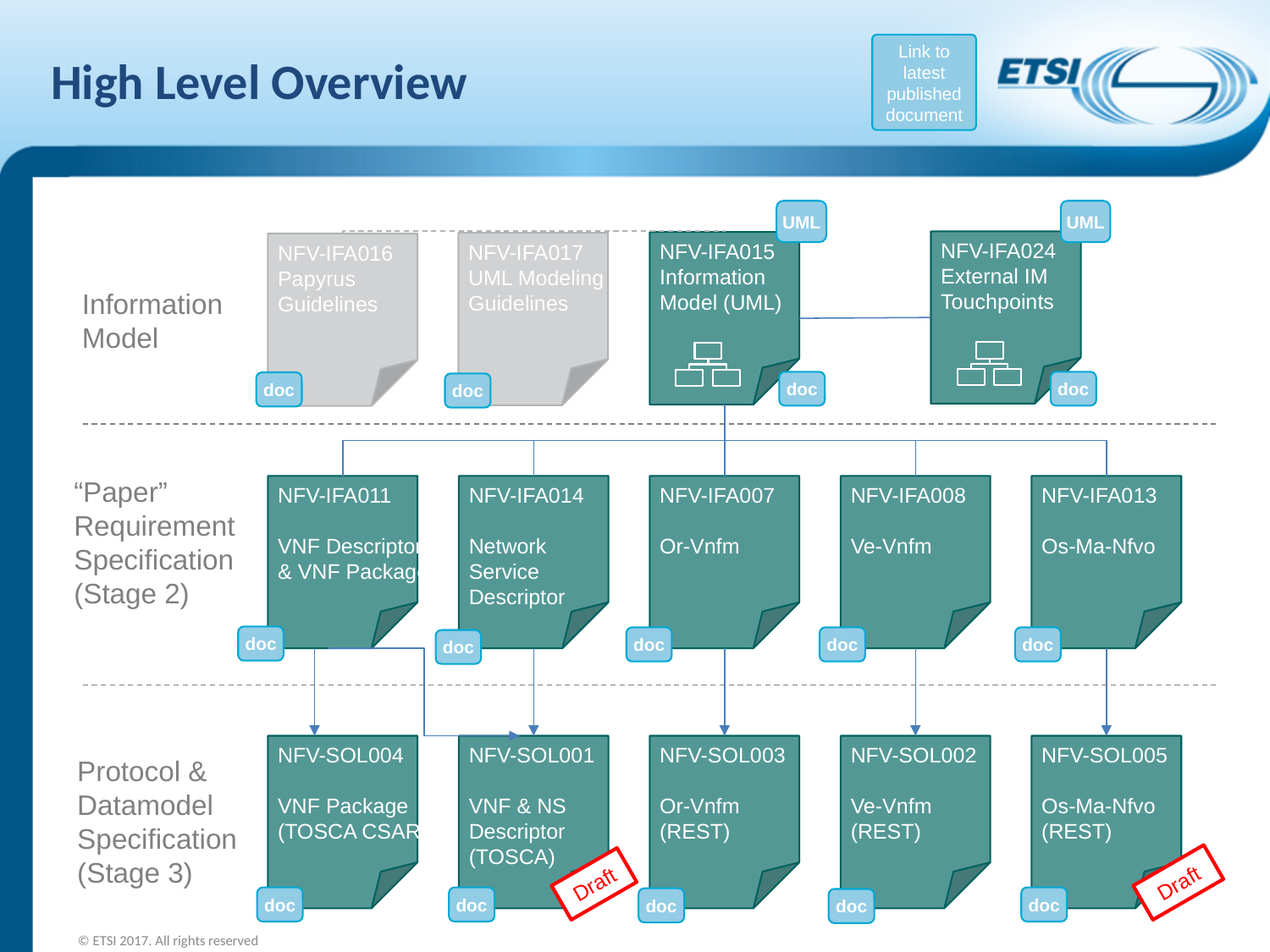

# High Level Overview
Link to latest published document
UML
UML
NFV-IFA024
External IM
Touchpoints
NFV-IFA015
Information
Model (UML)
NFV-IFA017
UML Modeling
Guidelines
NFV-IFA016
Papyrus
Guidelines
Information
Model

doc
doc
doc
doc
“Paper”
Requirement
Specification
(Stage 2)
NFV-IFA011
VNF Descriptor
& VNF Package
NFV-IFA014
Network
Service
Descriptor
NFV-IFA007
Or-Vnfm
NFV-IFA008
Ve-Vnfm
NFV-IFA013
Os-Ma-Nfvo
doc
doc
doc
doc
doc
NFV-SOL004
VNF Package
(TOSCA CSAR)
NFV-SOL001
VNF & NS
Descriptor
(TOSCA)
NFV-SOL003
Or-Vnfm
(REST)
NFV-SOL002
Ve-Vnfm
(REST)
NFV-SOL005
Os-Ma-Nfvo
(REST)
Protocol &
Datamodel
Specification
(Stage 3)
Draft
Draft
doc
doc
doc
doc
doc
© ETSI 2017. All rights reserved